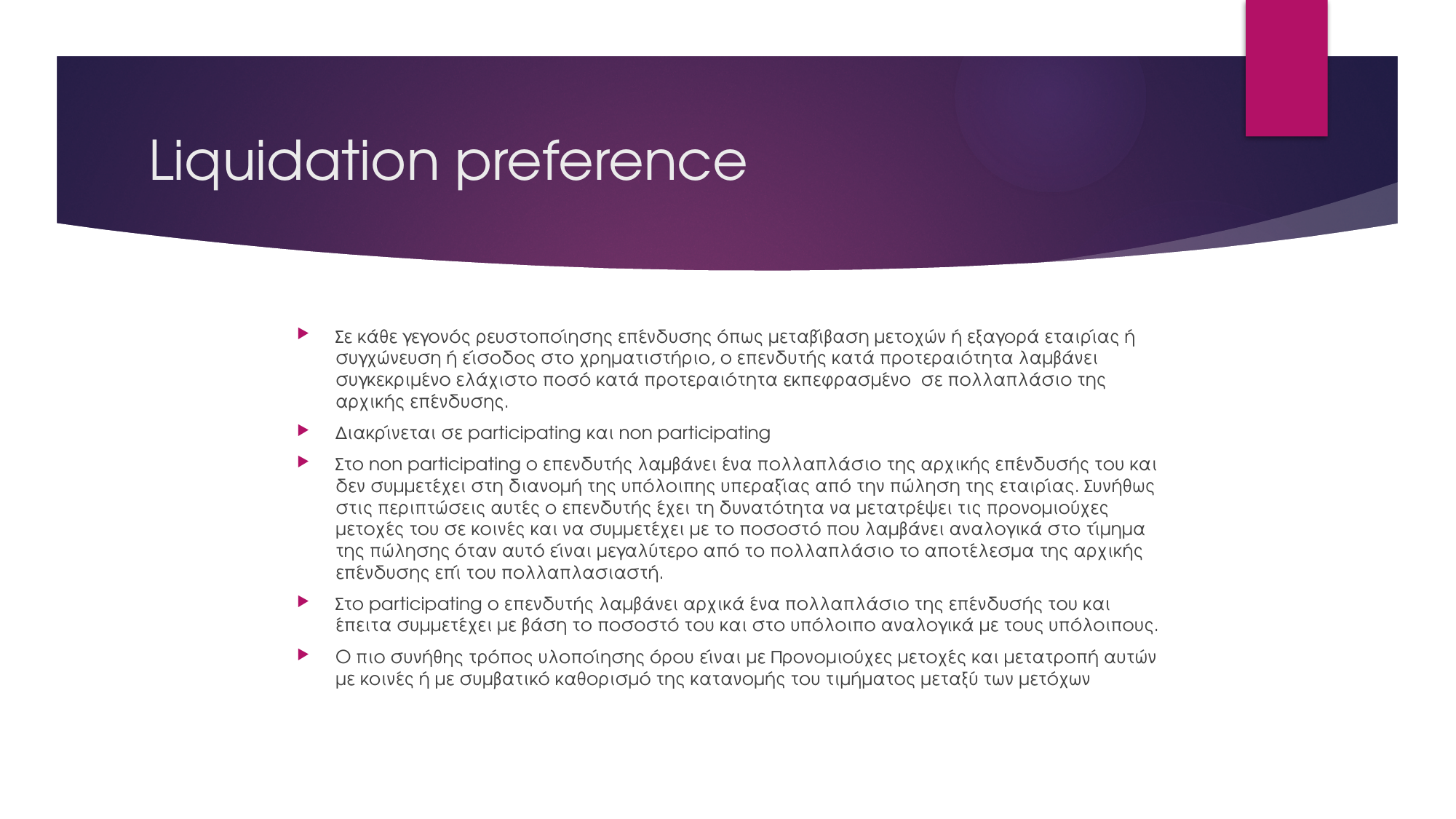

# Liquidation preference
Σε κάθε γεγονός ρευστοποίησης επένδυσης όπως μεταβίβαση μετοχών ή εξαγορά εταιρίας ή συγχώνευση ή είσοδος στο χρηματιστήριο, ο επενδυτής κατά προτεραιότητα λαμβάνει συγκεκριμένο ελάχιστο ποσό κατά προτεραιότητα εκπεφρασμένο  σε πολλαπλάσιο της αρχικής επένδυσης.
Διακρίνεται σε participating και non participating
Στο non participating ο επενδυτής λαμβάνει ένα πολλαπλάσιο της αρχικής επένδυσής του και δεν συμμετέχει στη διανομή της υπόλοιπης υπεραξίας από την πώληση της εταιρίας. Συνήθως στις περιπτώσεις αυτές ο επενδυτής έχει τη δυνατότητα να μετατρέψει τις προνομιούχες μετοχές του σε κοινές και να συμμετέχει με το ποσοστό που λαμβάνει αναλογικά στο τίμημα της πώλησης όταν αυτό είναι μεγαλύτερο από το πολλαπλάσιο το αποτέλεσμα της αρχικής επένδυσης επί του πολλαπλασιαστή.
Στο participating ο επενδυτής λαμβάνει αρχικά ένα πολλαπλάσιο της επένδυσής του και έπειτα συμμετέχει με βάση το ποσοστό του και στο υπόλοιπο αναλογικά με τους υπόλοιπους.
Ο πιο συνήθης τρόπος υλοποίησης όρου είναι με Προνομιούχες μετοχές και μετατροπή αυτών με κοινές ή με συμβατικό καθορισμό της κατανομής του τιμήματος μεταξύ των μετόχων